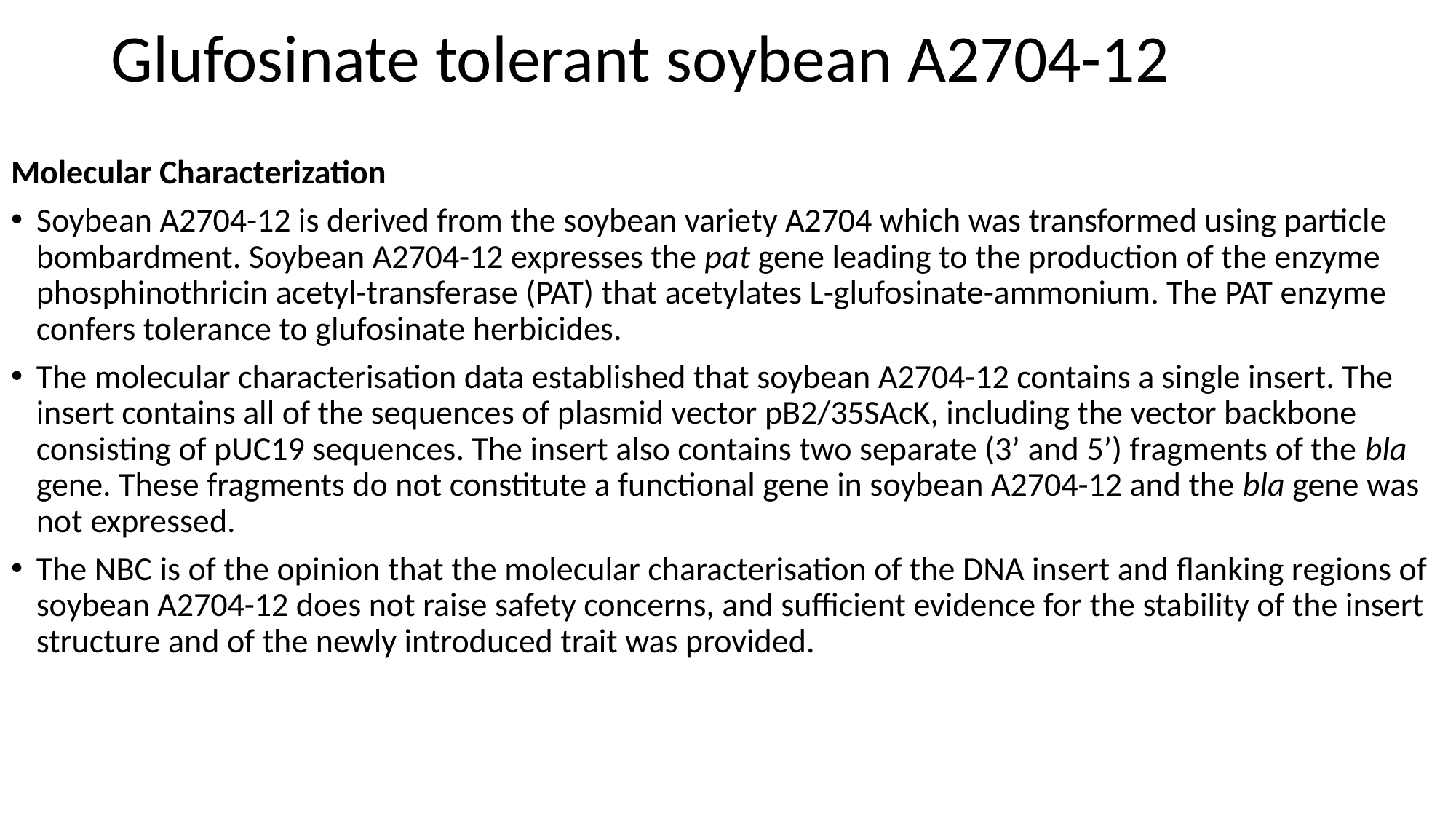

# Glufosinate tolerant soybean A2704-12
Molecular Characterization
Soybean A2704-12 is derived from the soybean variety A2704 which was transformed using particle bombardment. Soybean A2704-12 expresses the pat gene leading to the production of the enzyme phosphinothricin acetyl-transferase (PAT) that acetylates L-glufosinate-ammonium. The PAT enzyme confers tolerance to glufosinate herbicides.
The molecular characterisation data established that soybean A2704-12 contains a single insert. The insert contains all of the sequences of plasmid vector pB2/35SAcK, including the vector backbone consisting of pUC19 sequences. The insert also contains two separate (3’ and 5’) fragments of the bla gene. These fragments do not constitute a functional gene in soybean A2704-12 and the bla gene was not expressed.
The NBC is of the opinion that the molecular characterisation of the DNA insert and flanking regions of soybean A2704-12 does not raise safety concerns, and sufficient evidence for the stability of the insert structure and of the newly introduced trait was provided.